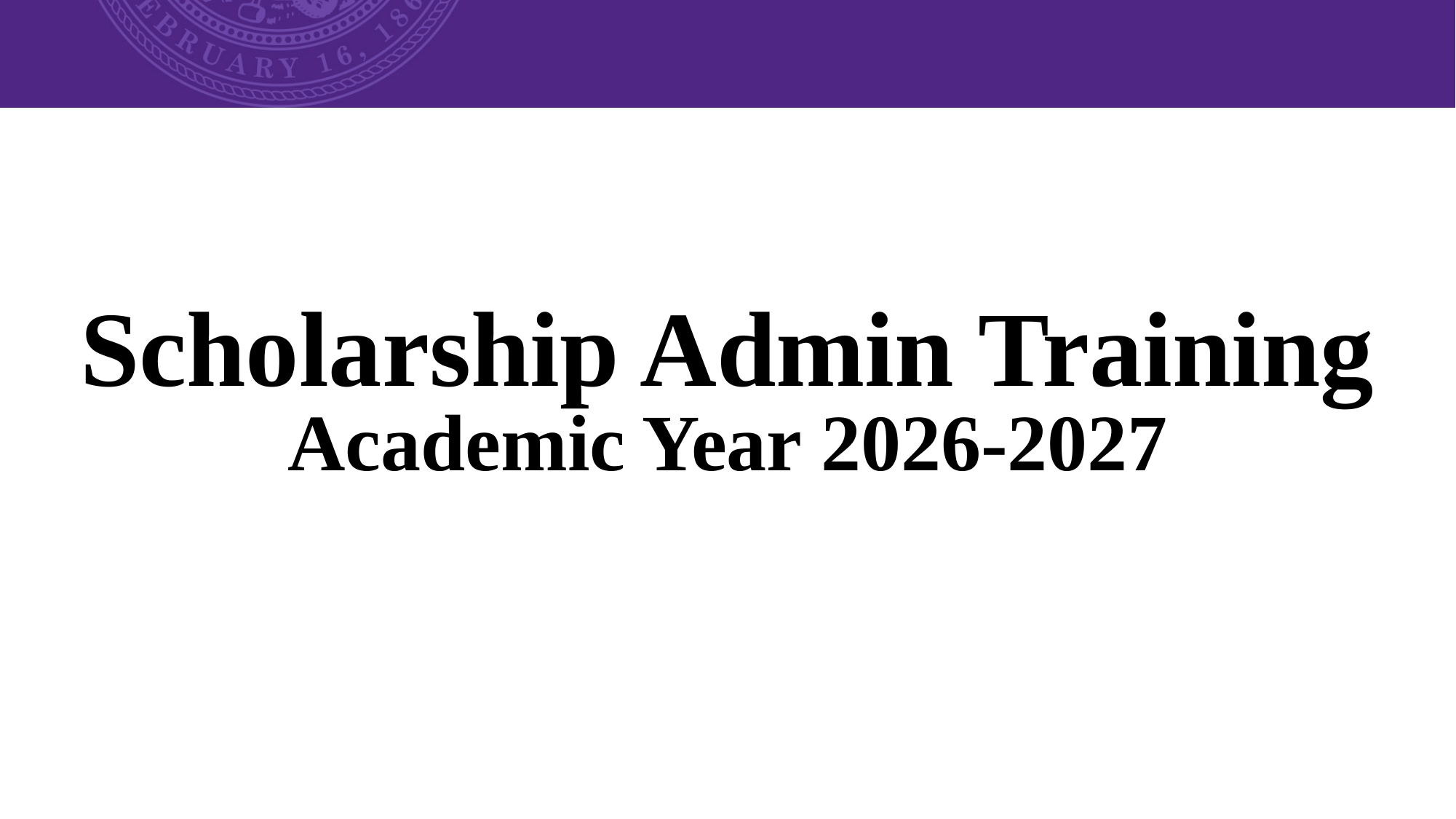

# Scholarship Admin Training Academic Year 2026-2027